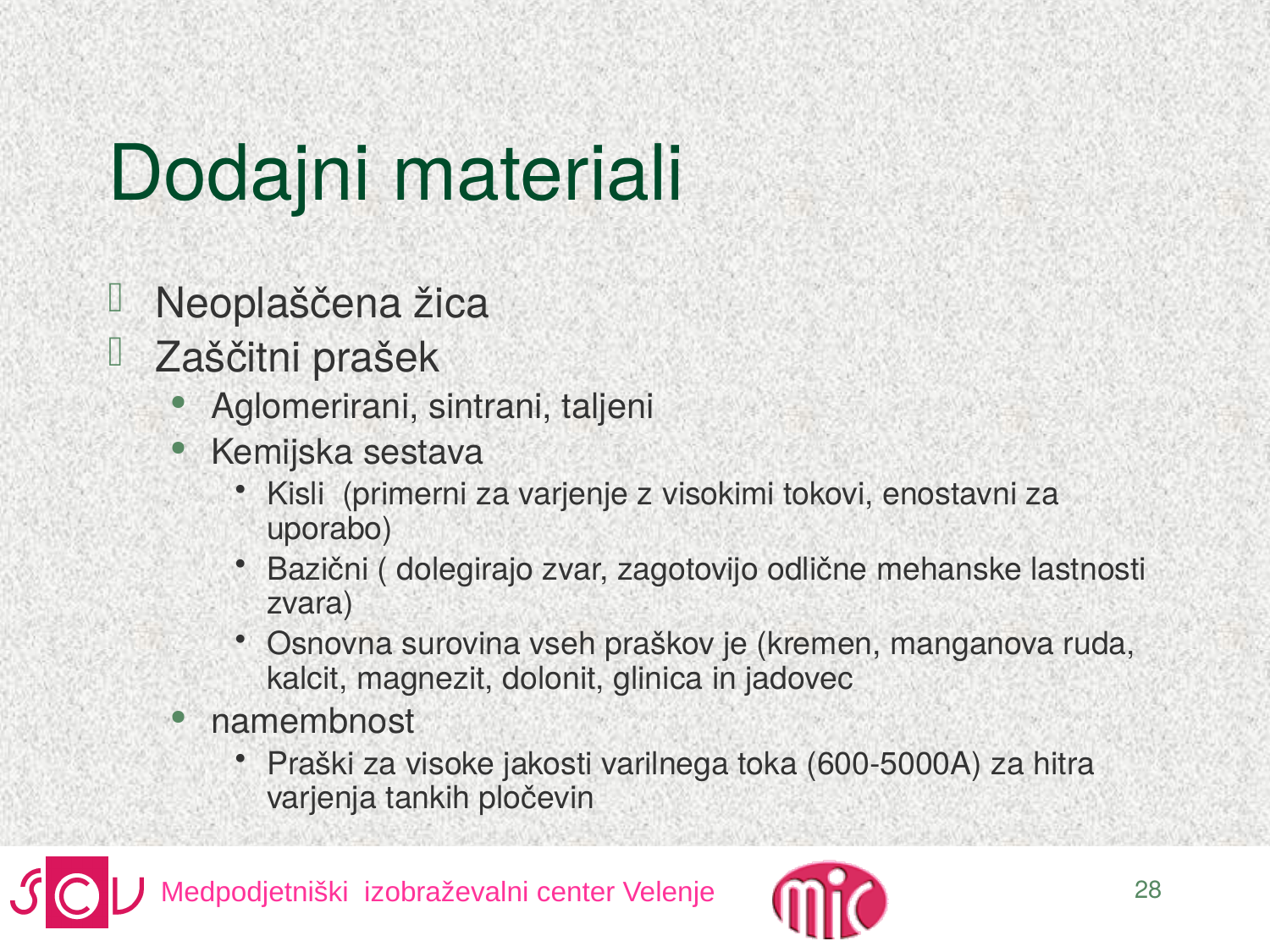

# Dodajni materiali
Neoplaščena žica
Zaščitni prašek
Aglomerirani, sintrani, taljeni
Kemijska sestava
Kisli  (primerni za varjenje z visokimi tokovi, enostavni za uporabo)
Bazični ( dolegirajo zvar, zagotovijo odlične mehanske lastnosti zvara)
Osnovna surovina vseh praškov je (kremen, manganova ruda, kalcit, magnezit, dolonit, glinica in jadovec
namembnost
Praški za visoke jakosti varilnega toka (600-5000A) za hitra varjenja tankih pločevin
28